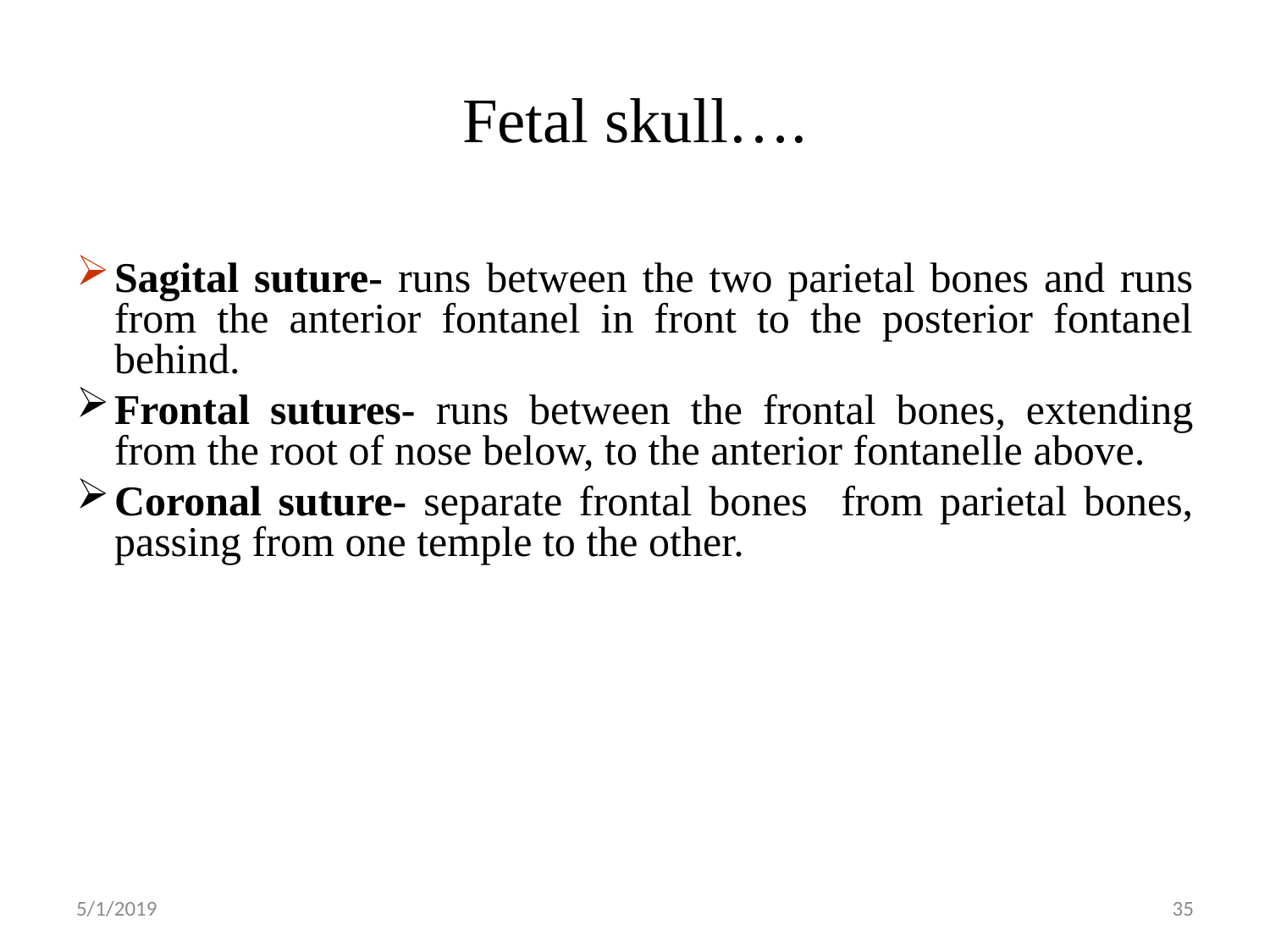

# Fetal skull….
Sagital suture- runs between the two parietal bones and runs from the anterior fontanel in front to the posterior fontanel behind.
Frontal sutures- runs between the frontal bones, extending from the root of nose below, to the anterior fontanelle above.
Coronal suture- separate frontal bones  from parietal bones, passing from one temple to the other.

5/1/2019
35